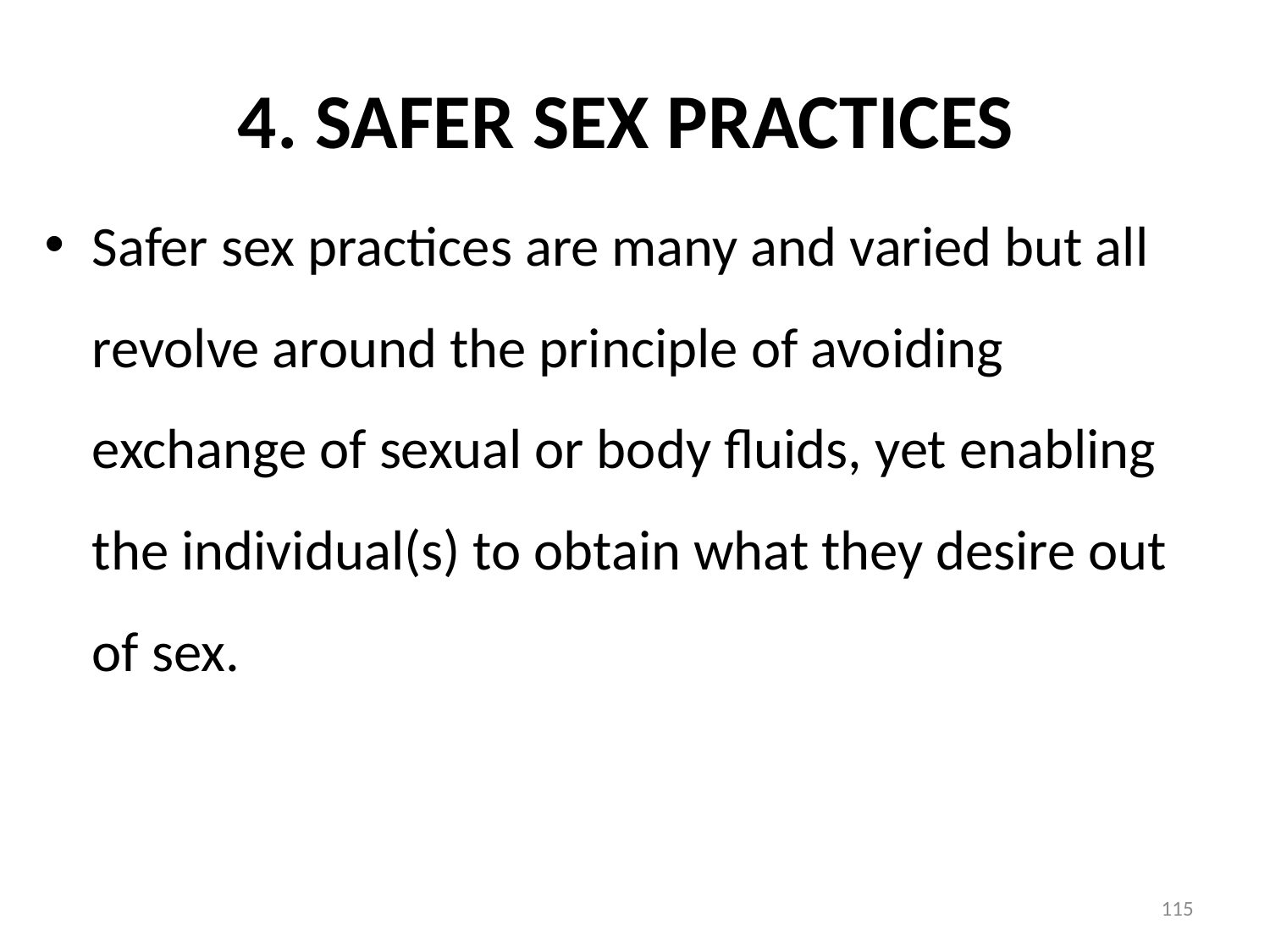

# 4. SAFER SEX PRACTICES
Safer sex practices are many and varied but all revolve around the principle of avoiding exchange of sexual or body fluids, yet enabling the individual(s) to obtain what they desire out of sex.
115